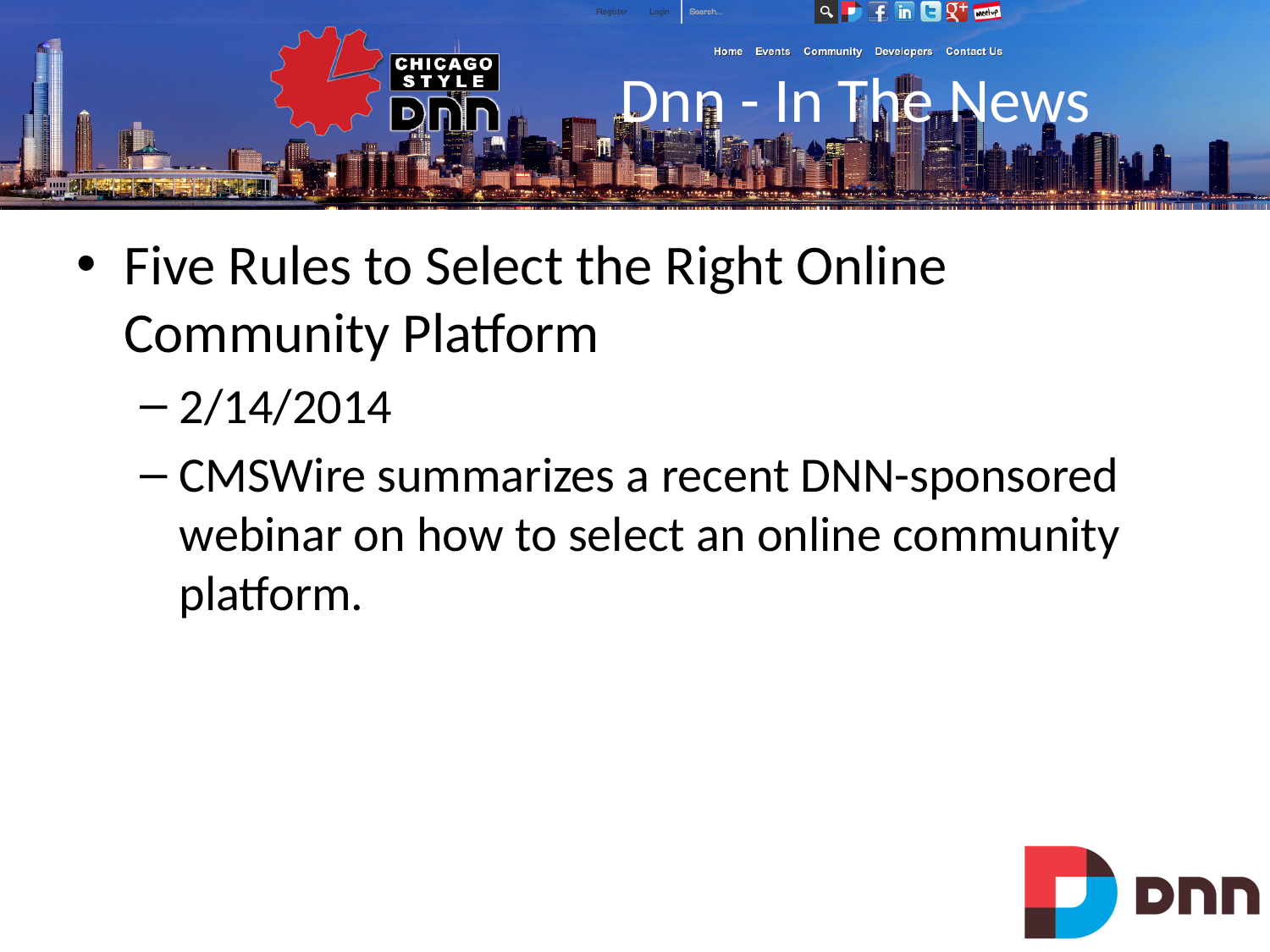

# Dnn - In The News
Five Rules to Select the Right Online Community Platform
2/14/2014
CMSWire summarizes a recent DNN-sponsored webinar on how to select an online community platform.